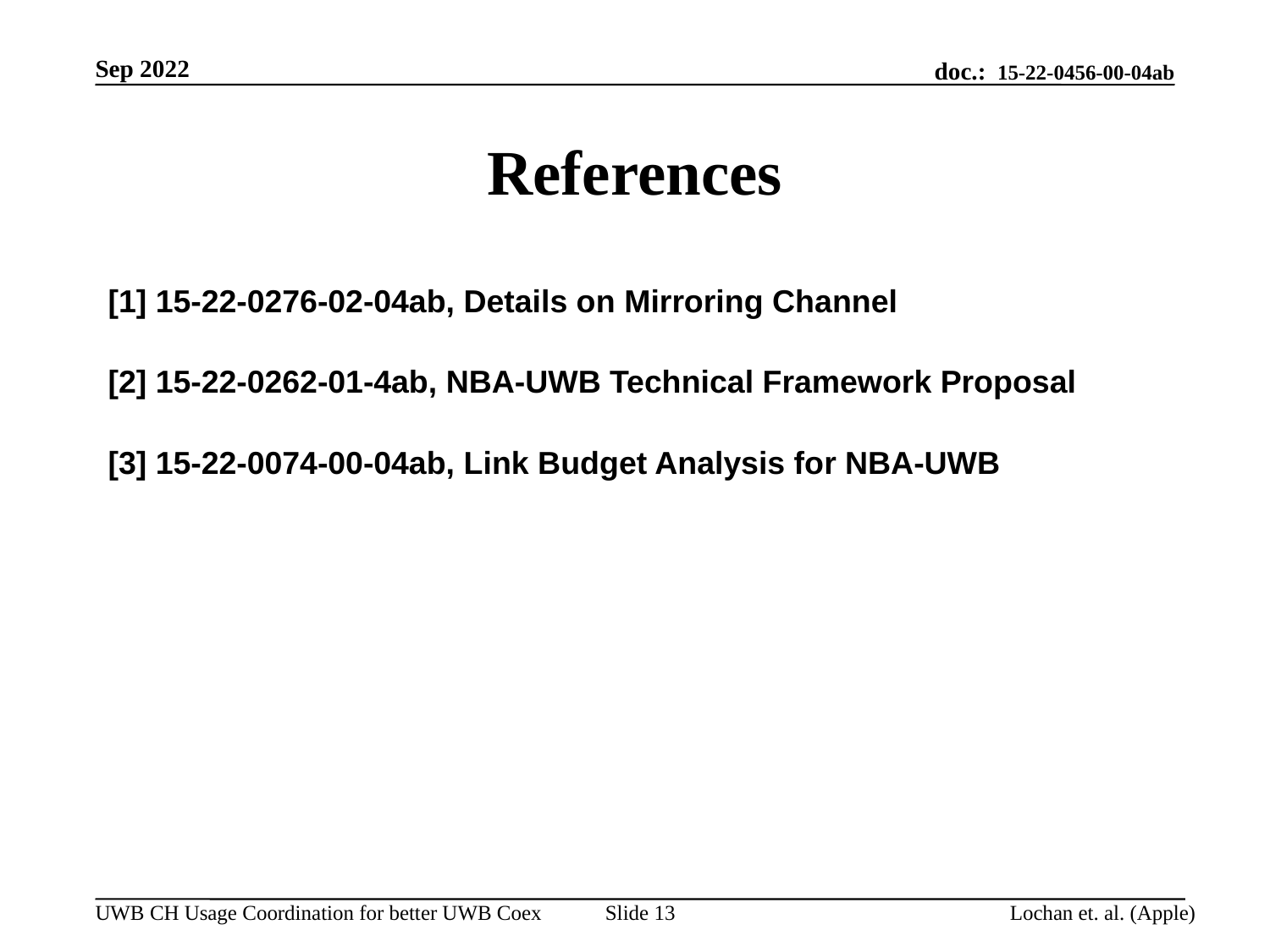

Sep 2022
# References
[1] 15-22-0276-02-04ab, Details on Mirroring Channel
[2] 15-22-0262-01-4ab, NBA-UWB Technical Framework Proposal
[3] 15-22-0074-00-04ab, Link Budget Analysis for NBA-UWB

Slide 13
Lochan et. al. (Apple)